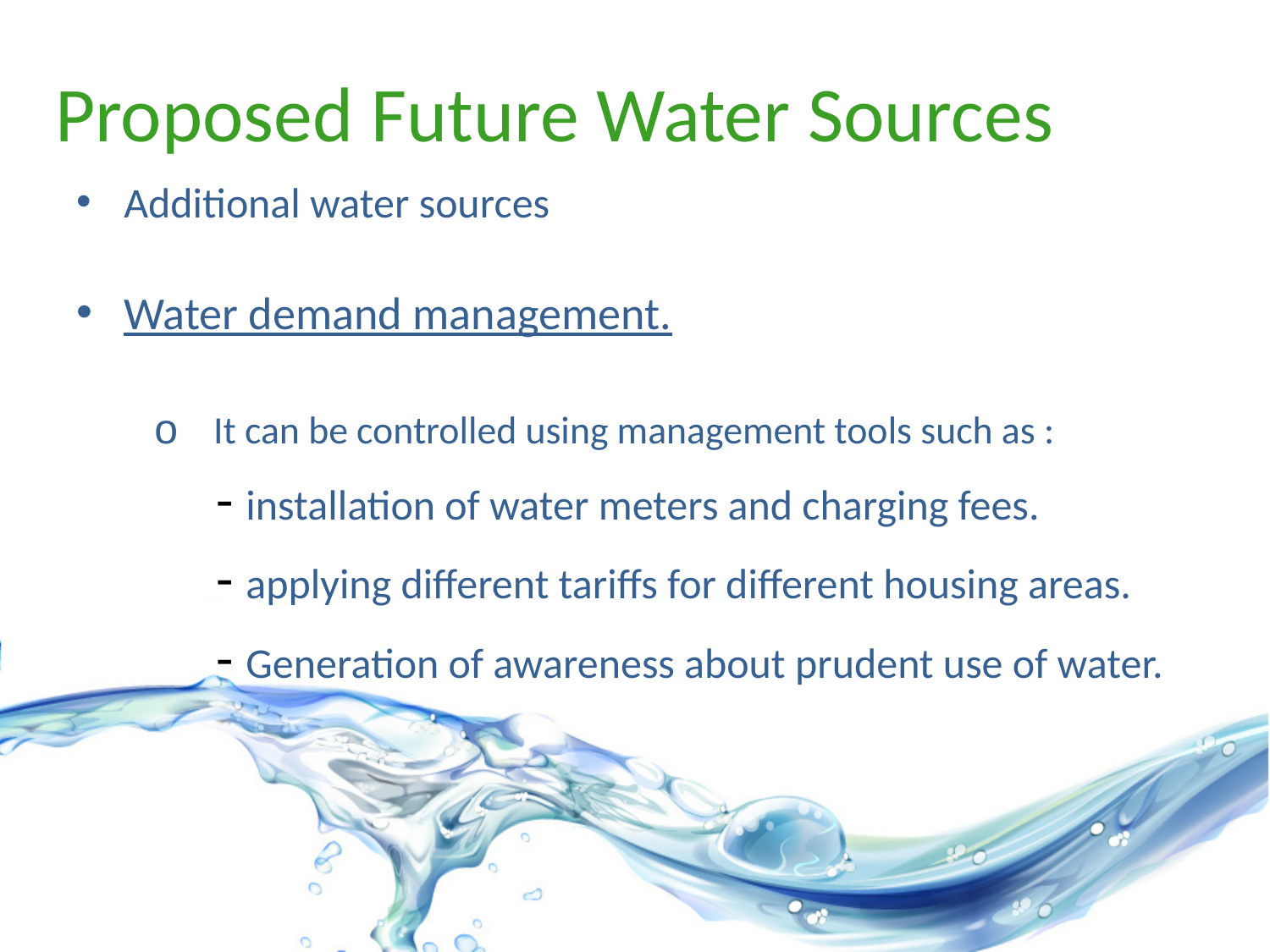

# Proposed Future Water Sources
Additional water sources

Water demand management.

         o   It can be controlled using management tools such as :
           - installation of water meters and charging fees.
           - applying different tariffs for different housing areas.
           - Generation of awareness about prudent use of water.